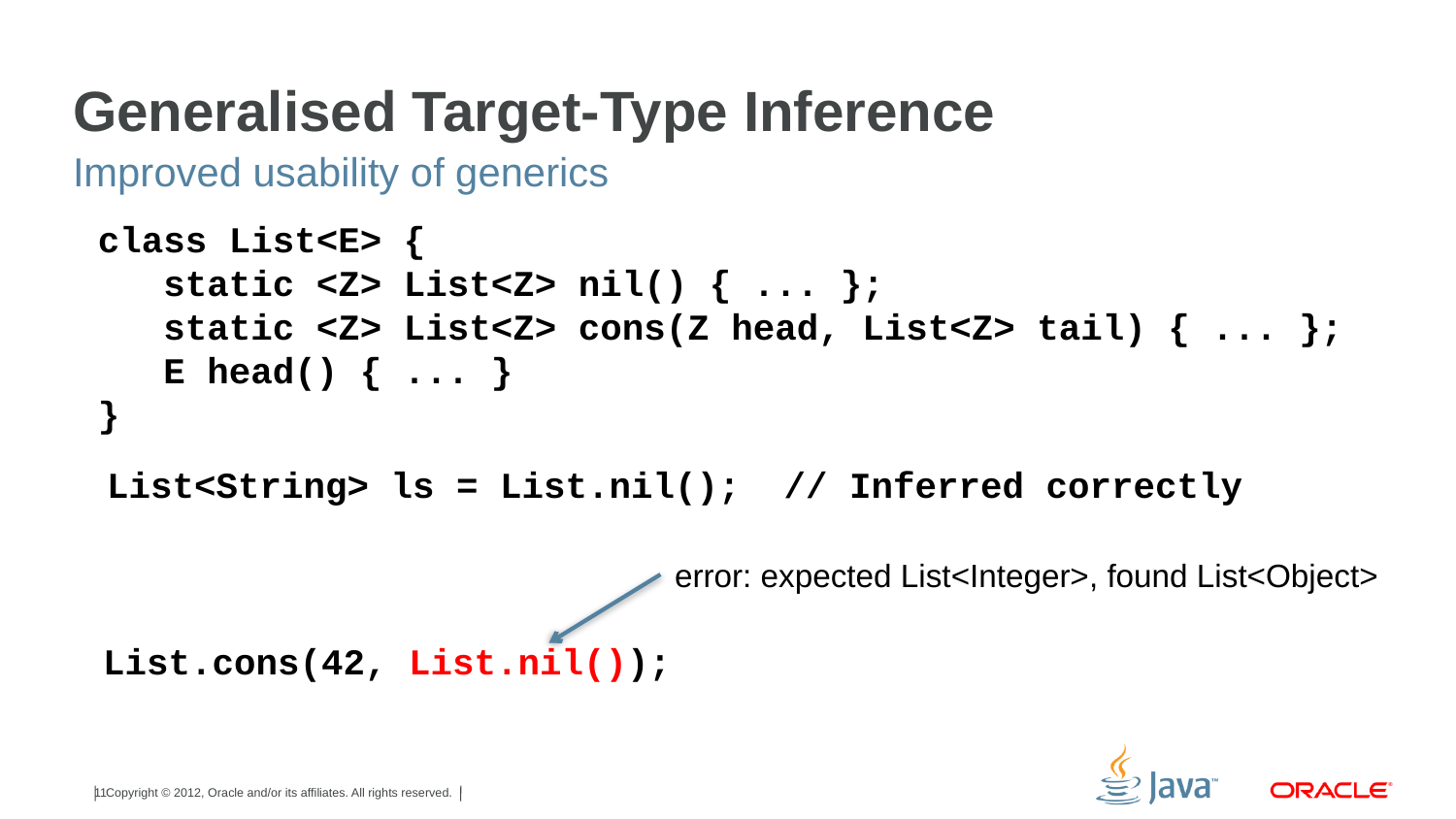

# Generalised Target-Type Inference
Improved usability of generics
class List<E> {
   static <Z> List<Z> nil() { ... };
   static <Z> List<Z> cons(Z head, List<Z> tail) { ... };
   E head() { ... }
}
List<String> ls = List.nil();  // Inferred correctly
error: expected List<Integer>, found List<Object>
List.cons(42, List.nil());